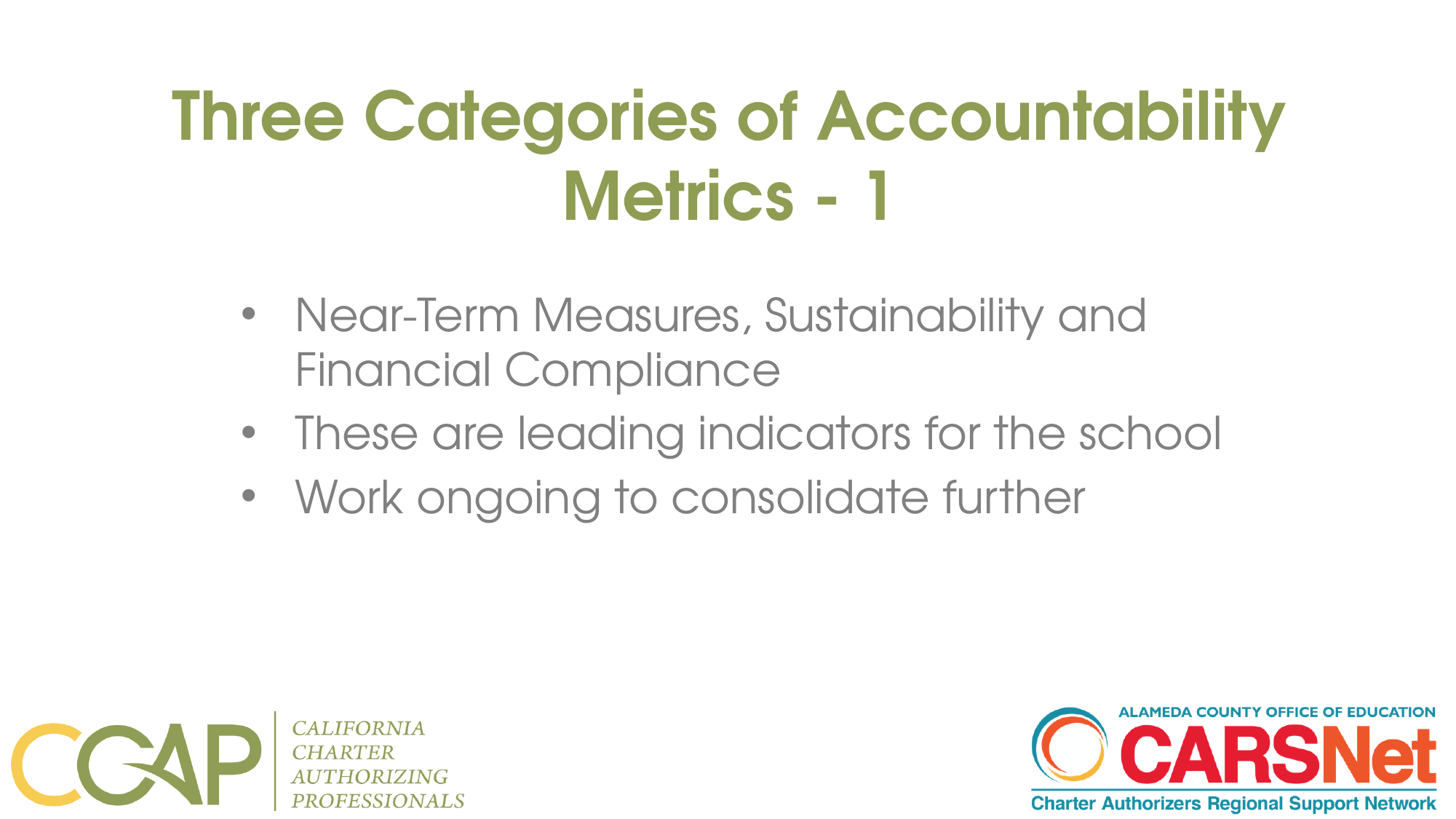

# Three Categories of Accountability Metrics - 1
Near-Term Measures, Sustainability and Financial Compliance
These are leading indicators for the school
Work ongoing to consolidate further